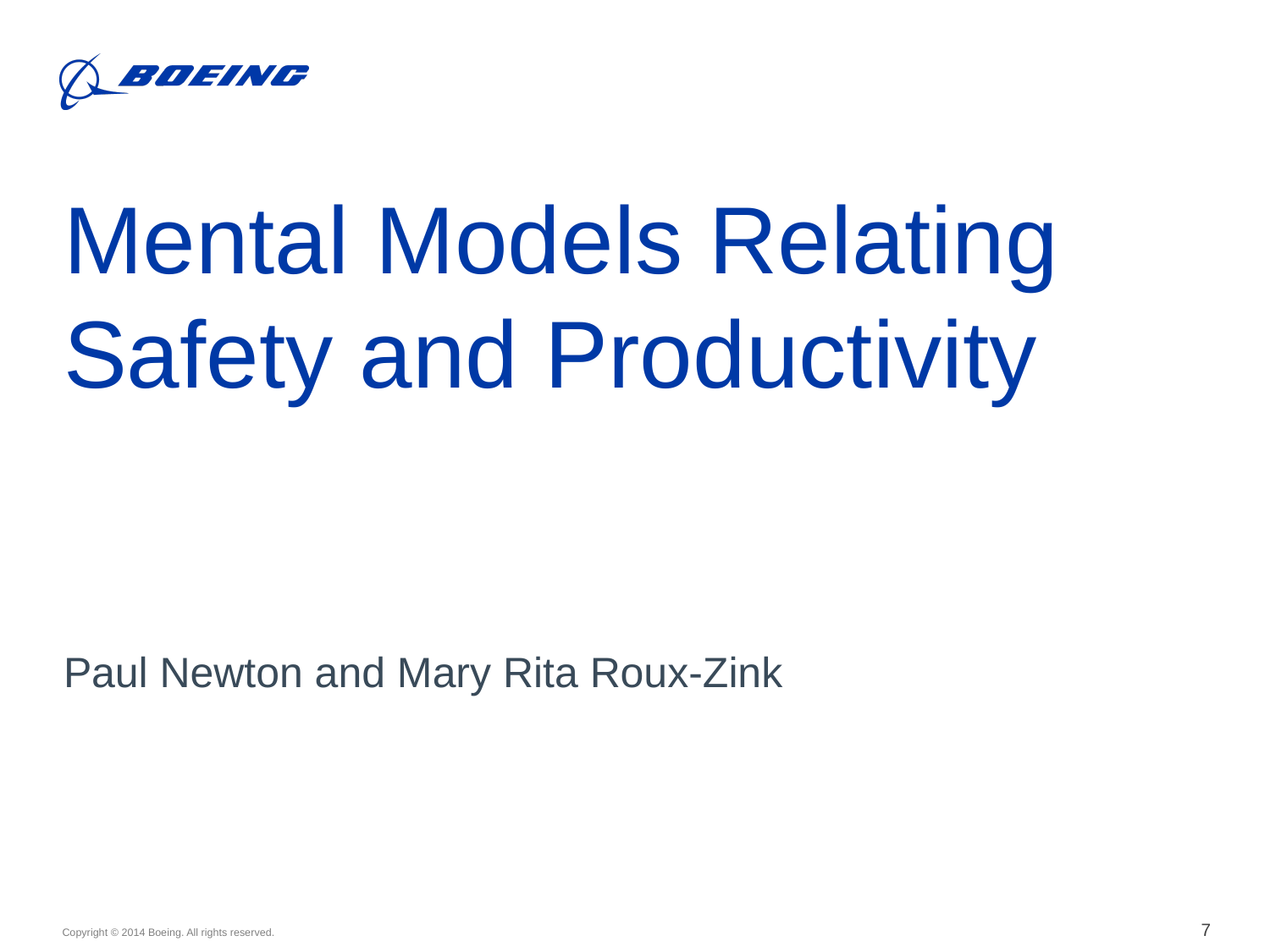

# Mental Models Relating Safety and Productivity
Paul Newton and Mary Rita Roux-Zink
7